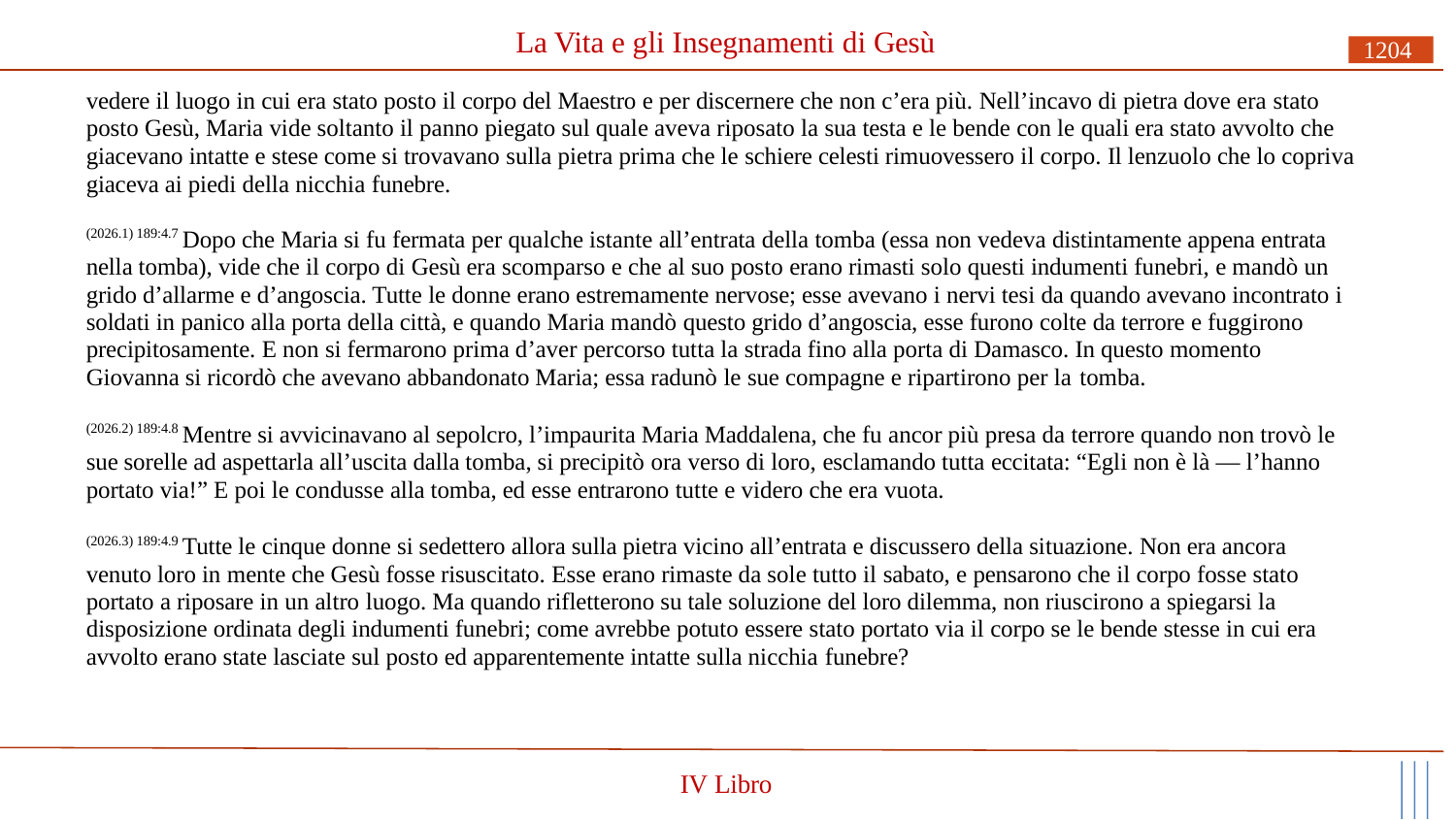

# La Vita e gli Insegnamenti di Gesù
1204

vedere il luogo in cui era stato posto il corpo del Maestro e per discernere che non c’era più. Nell’incavo di pietra dove era stato  posto Gesù, Maria vide soltanto il panno piegato sul quale aveva riposato la sua testa e le bende con le quali era stato avvolto che  giacevano intatte e stese come si trovavano sulla pietra prima che le schiere celesti rimuovessero il corpo. Il lenzuolo che lo copriva  giaceva ai piedi della nicchia funebre.

(2026.1) 189:4.7 Dopo che Maria si fu fermata per qualche istante all’entrata della tomba (essa non vedeva distintamente appena entrata  nella tomba), vide che il corpo di Gesù era scomparso e che al suo posto erano rimasti solo questi indumenti funebri, e mandò un  grido d’allarme e d’angoscia. Tutte le donne erano estremamente nervose; esse avevano i nervi tesi da quando avevano incontrato i  soldati in panico alla porta della città, e quando Maria mandò questo grido d’angoscia, esse furono colte da terrore e fuggirono  precipitosamente. E non si fermarono prima d’aver percorso tutta la strada fino alla porta di Damasco. In questo momento  Giovanna si ricordò che avevano abbandonato Maria; essa radunò le sue compagne e ripartirono per la tomba.

(2026.2) 189:4.8 Mentre si avvicinavano al sepolcro, l’impaurita Maria Maddalena, che fu ancor più presa da terrore quando non trovò le  sue sorelle ad aspettarla all’uscita dalla tomba, si precipitò ora verso di loro, esclamando tutta eccitata: “Egli non è là — l’hanno  portato via!” E poi le condusse alla tomba, ed esse entrarono tutte e videro che era vuota.

(2026.3) 189:4.9 Tutte le cinque donne si sedettero allora sulla pietra vicino all’entrata e discussero della situazione. Non era ancora  venuto loro in mente che Gesù fosse risuscitato. Esse erano rimaste da sole tutto il sabato, e pensarono che il corpo fosse stato  portato a riposare in un altro luogo. Ma quando rifletterono su tale soluzione del loro dilemma, non riuscirono a spiegarsi la  disposizione ordinata degli indumenti funebri; come avrebbe potuto essere stato portato via il corpo se le bende stesse in cui era  avvolto erano state lasciate sul posto ed apparentemente intatte sulla nicchia funebre?

IV Libro